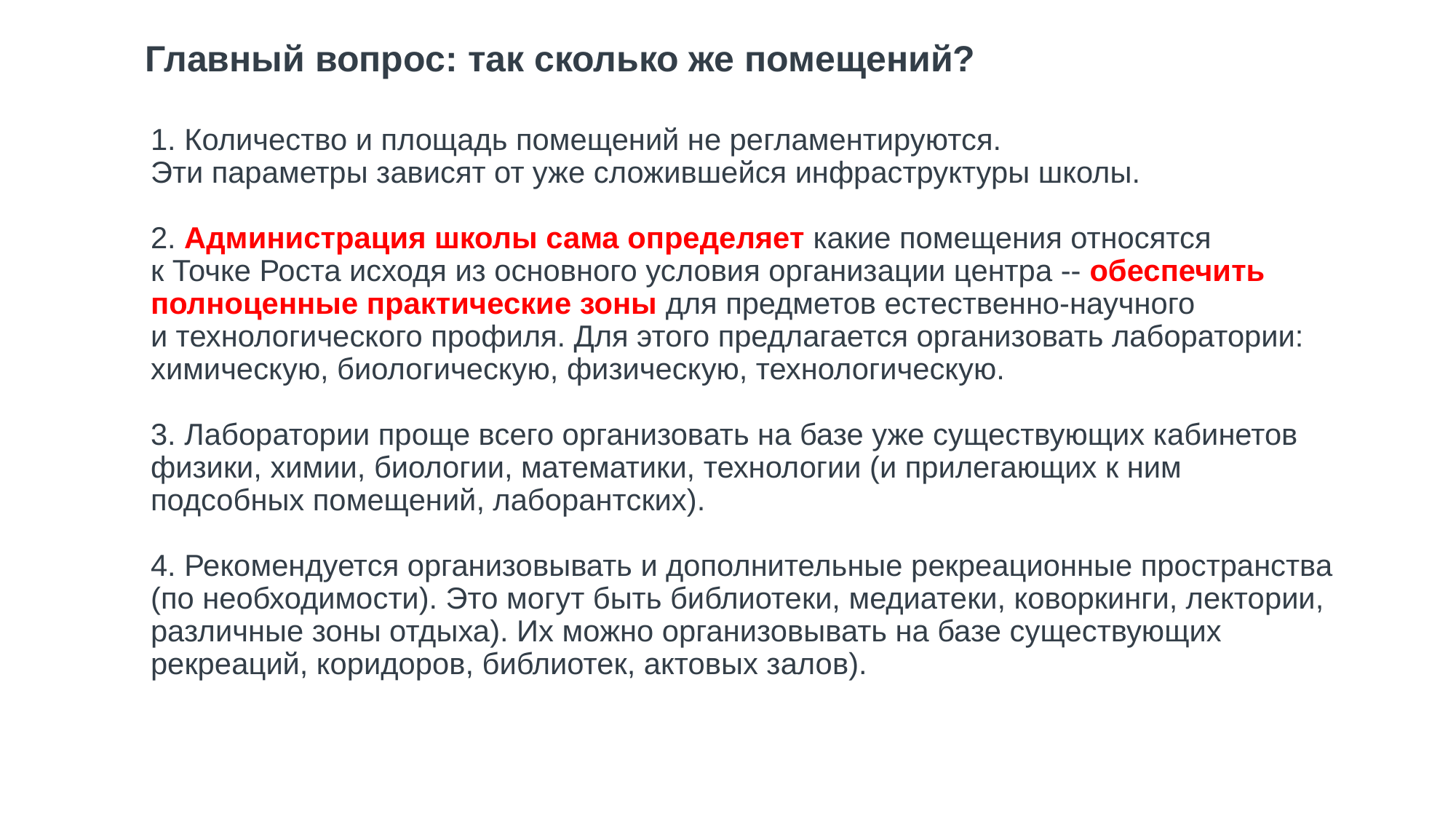

Главный вопрос: так сколько же помещений?
# 1. Количество и площадь помещений не регламентируются. Эти параметры зависят от уже сложившейся инфраструктуры школы. 2. Администрация школы сама определяет какие помещения относятся к Точке Роста исходя из основного условия организации центра -- обеспечить полноценные практические зоны для предметов естественно-научного и технологического профиля. Для этого предлагается организовать лаборатории: химическую, биологическую, физическую, технологическую. 3. Лаборатории проще всего организовать на базе уже существующих кабинетов физики, химии, биологии, математики, технологии (и прилегающих к ним подсобных помещений, лаборантских). 4. Рекомендуется организовывать и дополнительные рекреационные пространства (по необходимости). Это могут быть библиотеки, медиатеки, коворкинги, лектории, различные зоны отдыха). Их можно организовывать на базе существующих рекреаций, коридоров, библиотек, актовых залов).